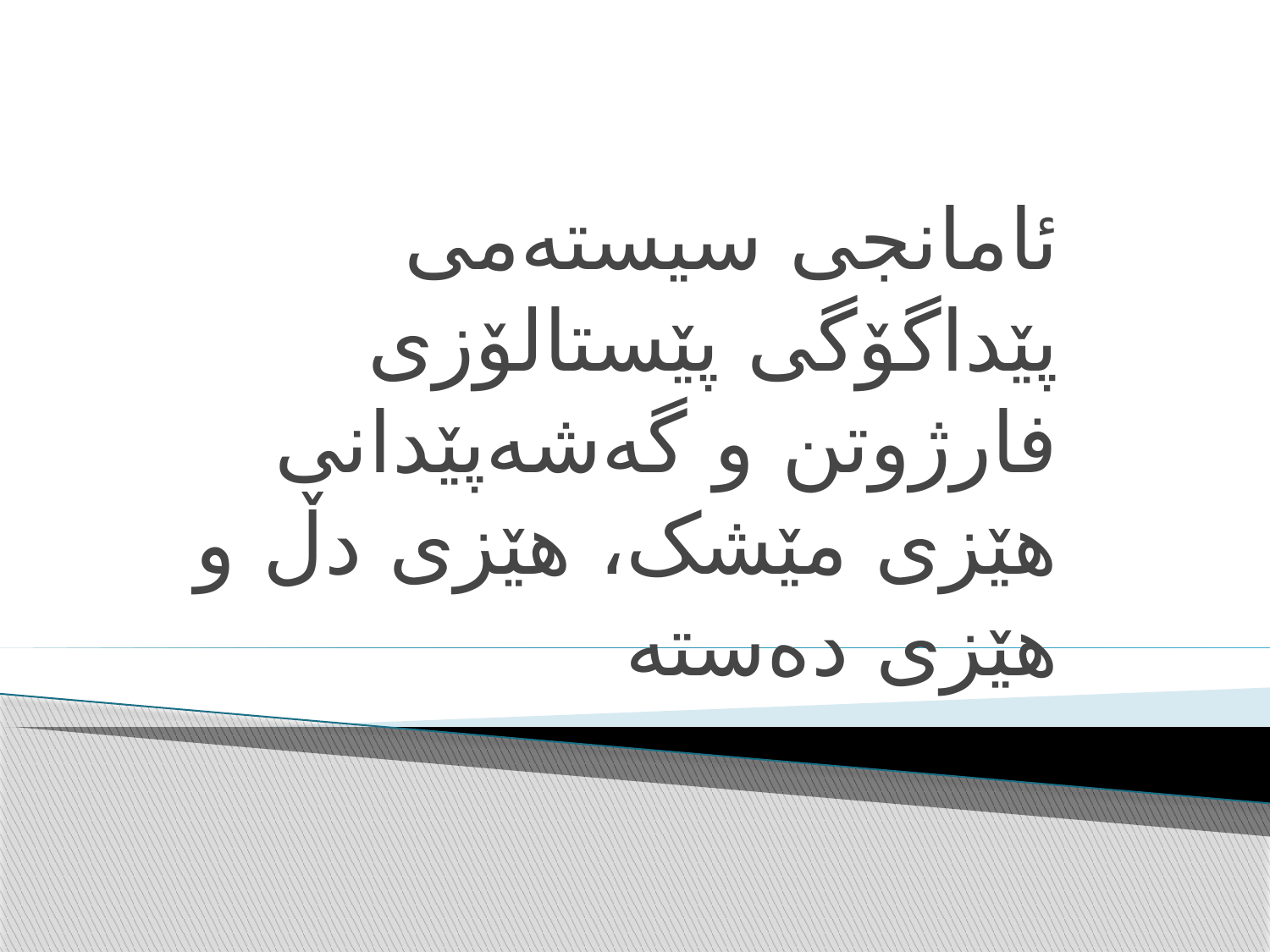

ئامانجی سیستەمی پێداگۆگی پێستالۆزی فارژوتن و گەشەپێدانی هێزی مێشک، هێزی دڵ و هێزی دەستە